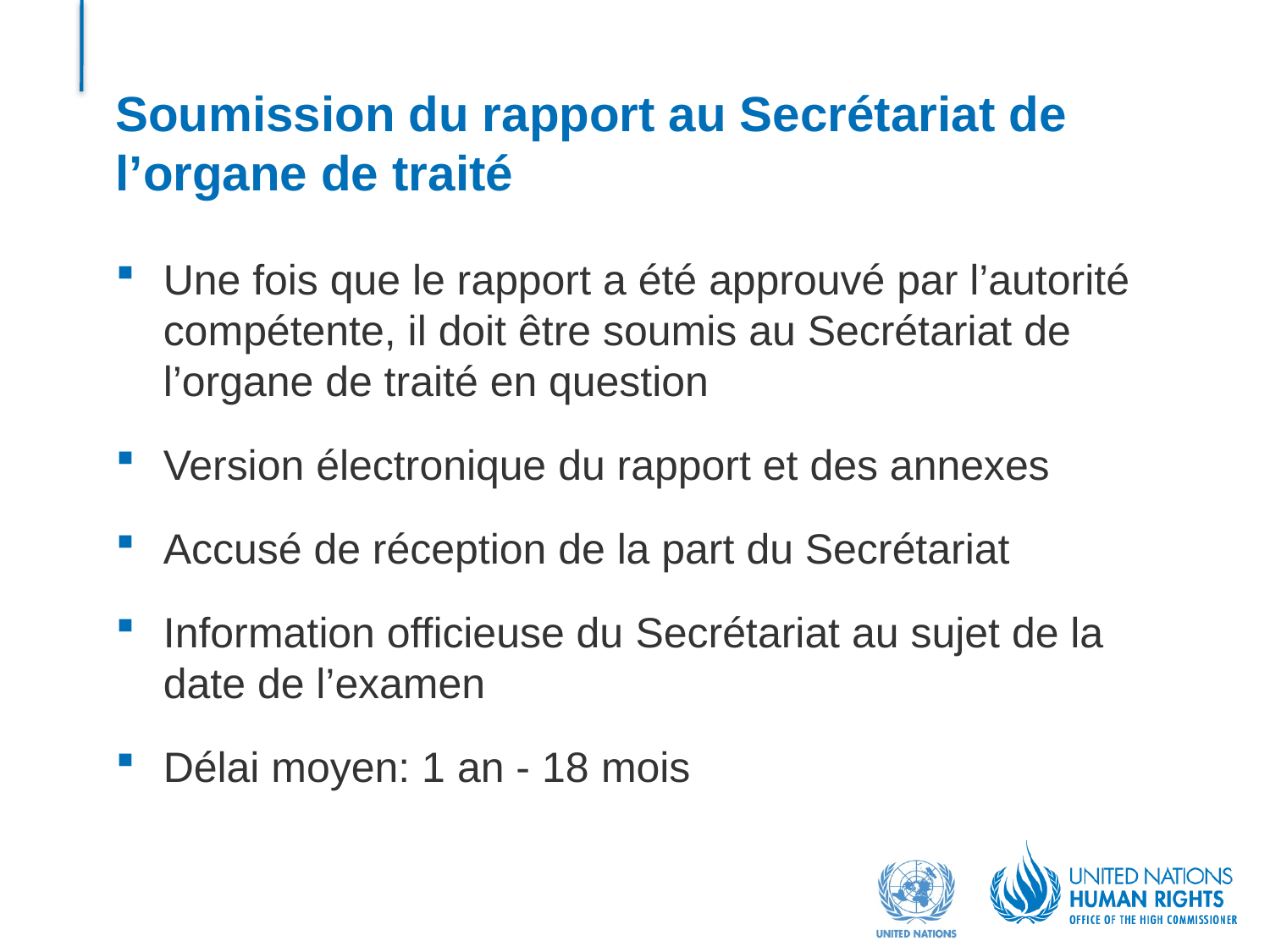

# Soumission du rapport au Secrétariat de l’organe de traité
Une fois que le rapport a été approuvé par l’autorité compétente, il doit être soumis au Secrétariat de l’organe de traité en question

Version électronique du rapport et des annexes

Accusé de réception de la part du Secrétariat

Information officieuse du Secrétariat au sujet de la date de l’examen

Délai moyen: 1 an - 18 mois